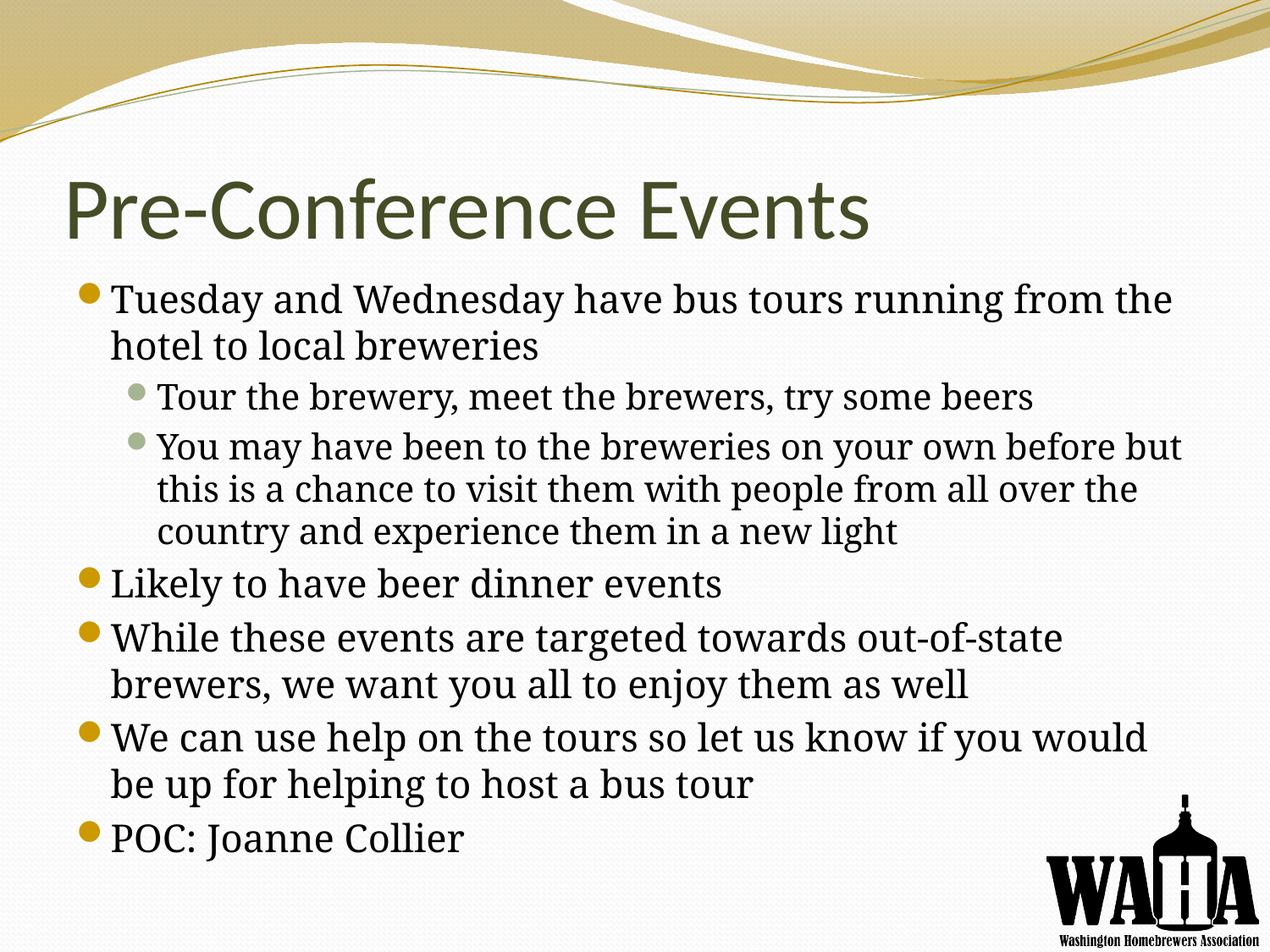

# Pre-Conference Events
Tuesday and Wednesday have bus tours running from the hotel to local breweries
Tour the brewery, meet the brewers, try some beers
You may have been to the breweries on your own before but this is a chance to visit them with people from all over the country and experience them in a new light
Likely to have beer dinner events
While these events are targeted towards out-of-state brewers, we want you all to enjoy them as well
We can use help on the tours so let us know if you would be up for helping to host a bus tour
POC: Joanne Collier